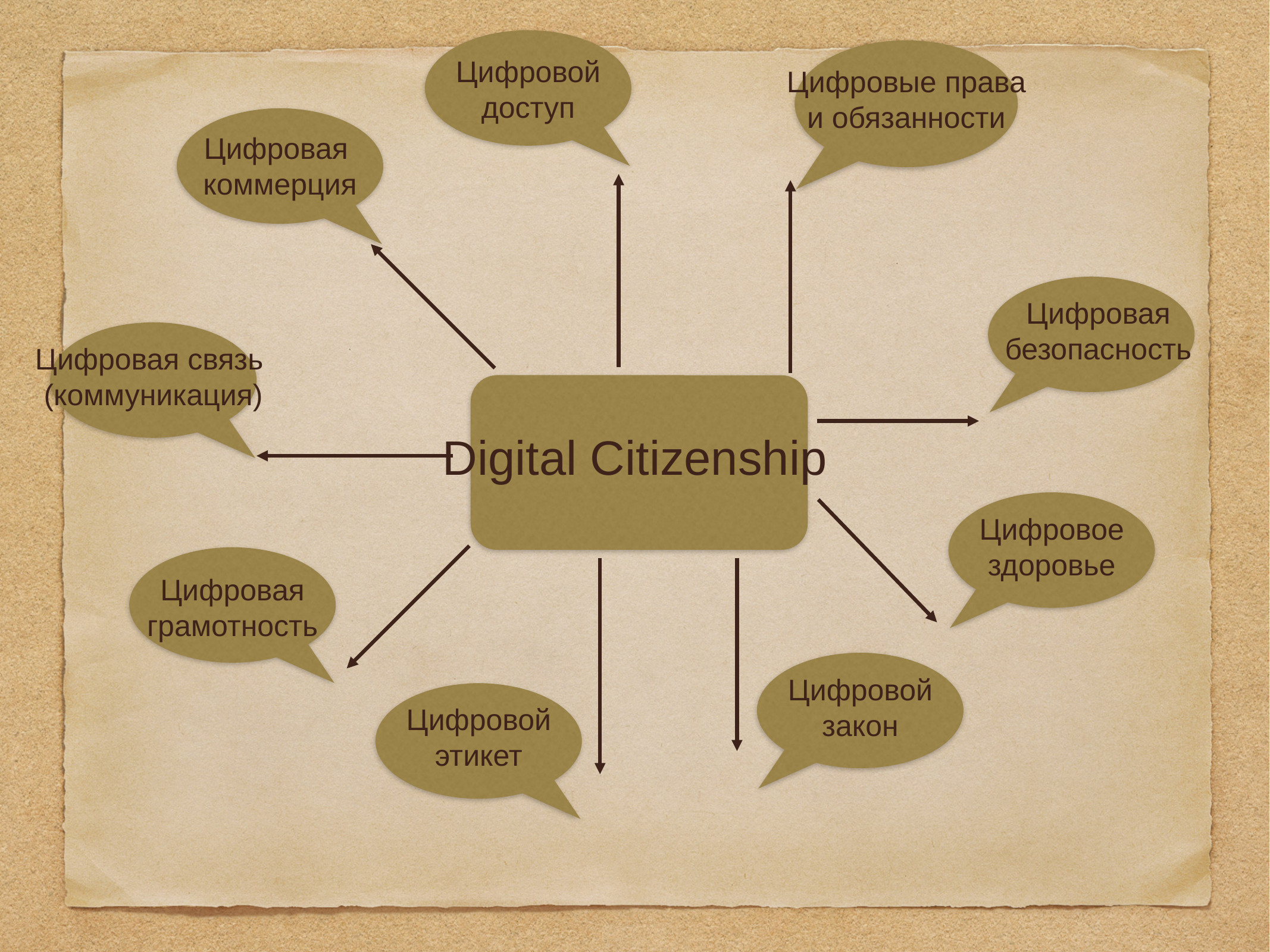

Цифровой
доступ

Цифровые права
и обязанности

Цифровая
коммерция

Цифровая
безопасность
Цифровая связь
(коммуникация)

Digital Citizenship

Цифровое
здоровье

Цифровая
грамотность

Цифровой
закон

Цифровой
этикет